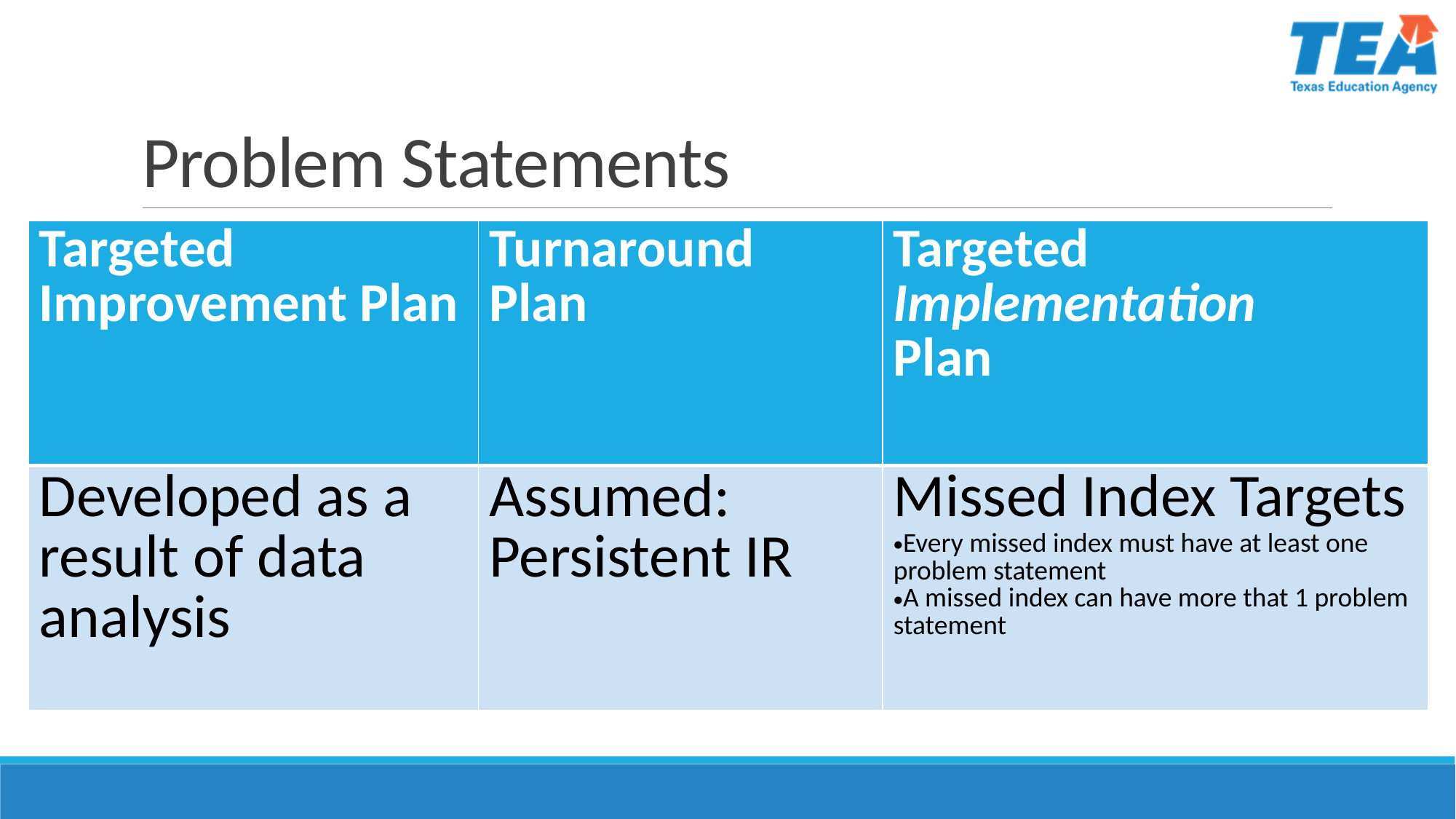

# Problem Statements
| Targeted Improvement Plan | Turnaround Plan | Targeted Implementation Plan |
| --- | --- | --- |
| Developed as a result of data analysis | Assumed: Persistent IR | Missed Index Targets Every missed index must have at least one problem statement A missed index can have more that 1 problem statement |